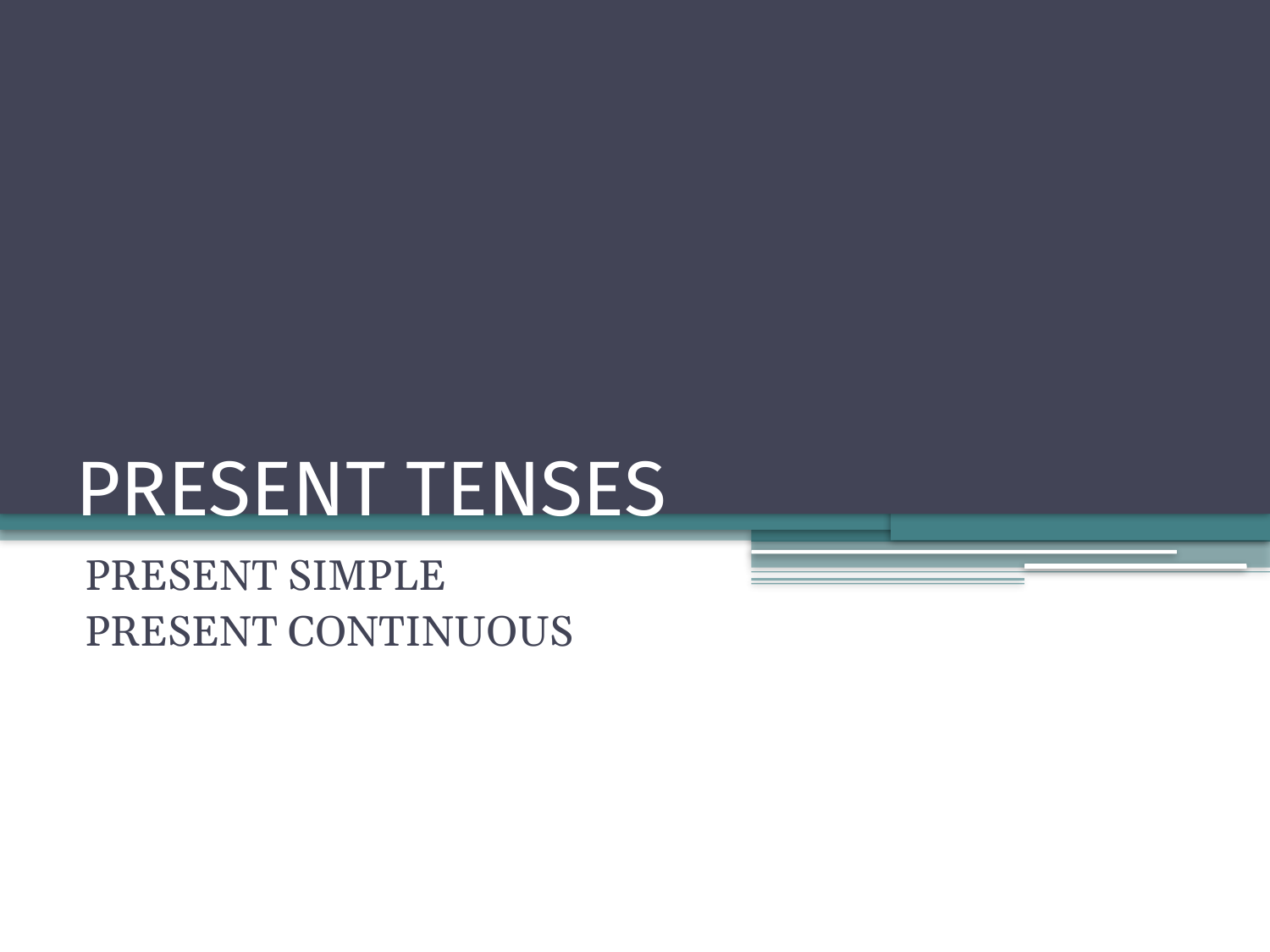

# PRESENT TENSES
PRESENT SIMPLE
PRESENT CONTINUOUS